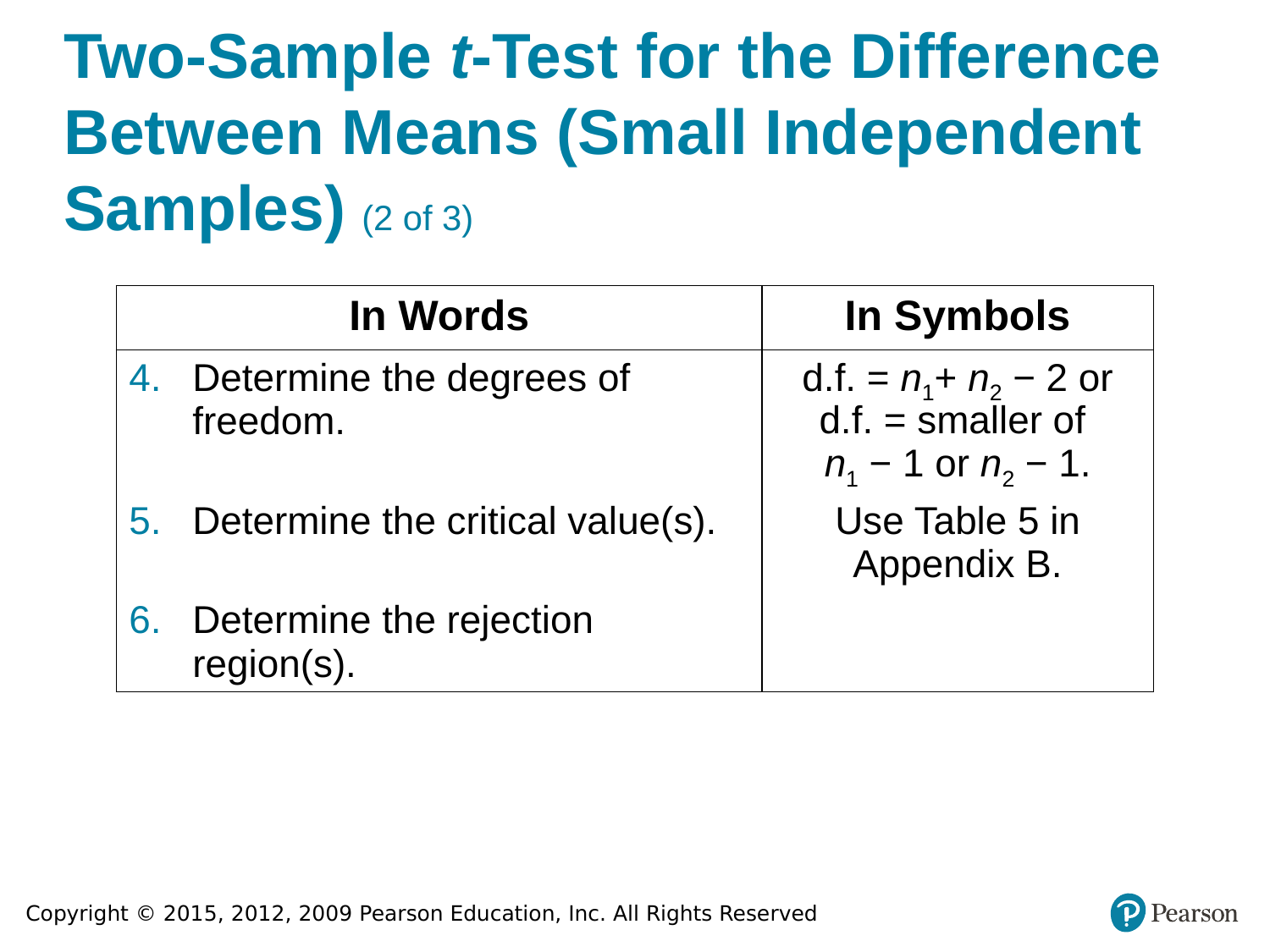

# Two-Sample t-Test for the Difference Between Means (Small Independent Samples) (2 of 3)
| In Words | In Symbols |
| --- | --- |
| Determine the degrees of freedom. | d.f. = n1+ n2 − 2 or d.f. = smaller of n1 − 1 or n2 − 1. |
| Determine the critical value(s). | Use Table 5 in Appendix B. |
| Determine the rejection region(s). | blank |